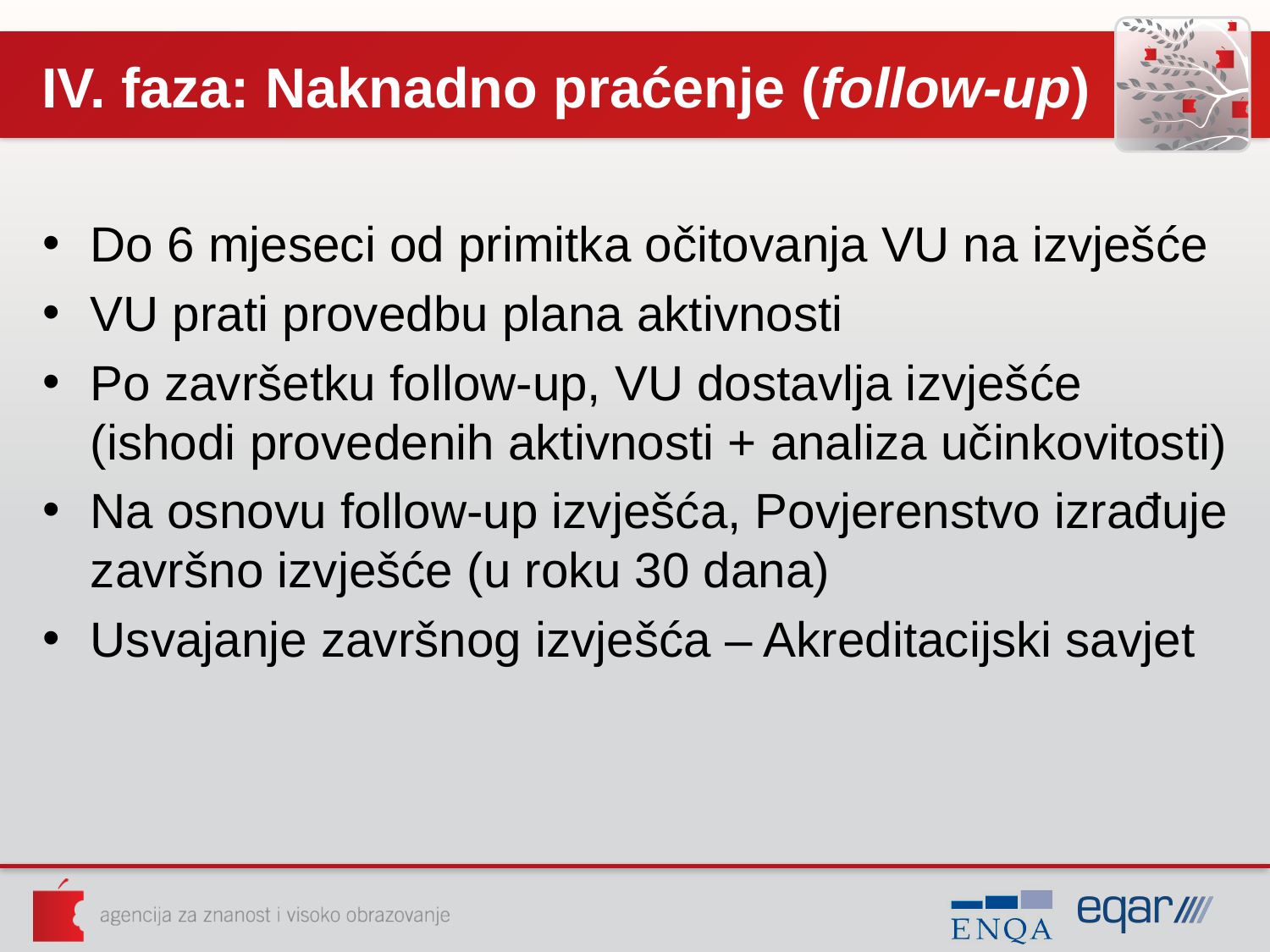

# IV. faza: Naknadno praćenje (follow-up)
Do 6 mjeseci od primitka očitovanja VU na izvješće
VU prati provedbu plana aktivnosti
Po završetku follow-up, VU dostavlja izvješće (ishodi provedenih aktivnosti + analiza učinkovitosti)
Na osnovu follow-up izvješća, Povjerenstvo izrađuje završno izvješće (u roku 30 dana)
Usvajanje završnog izvješća – Akreditacijski savjet